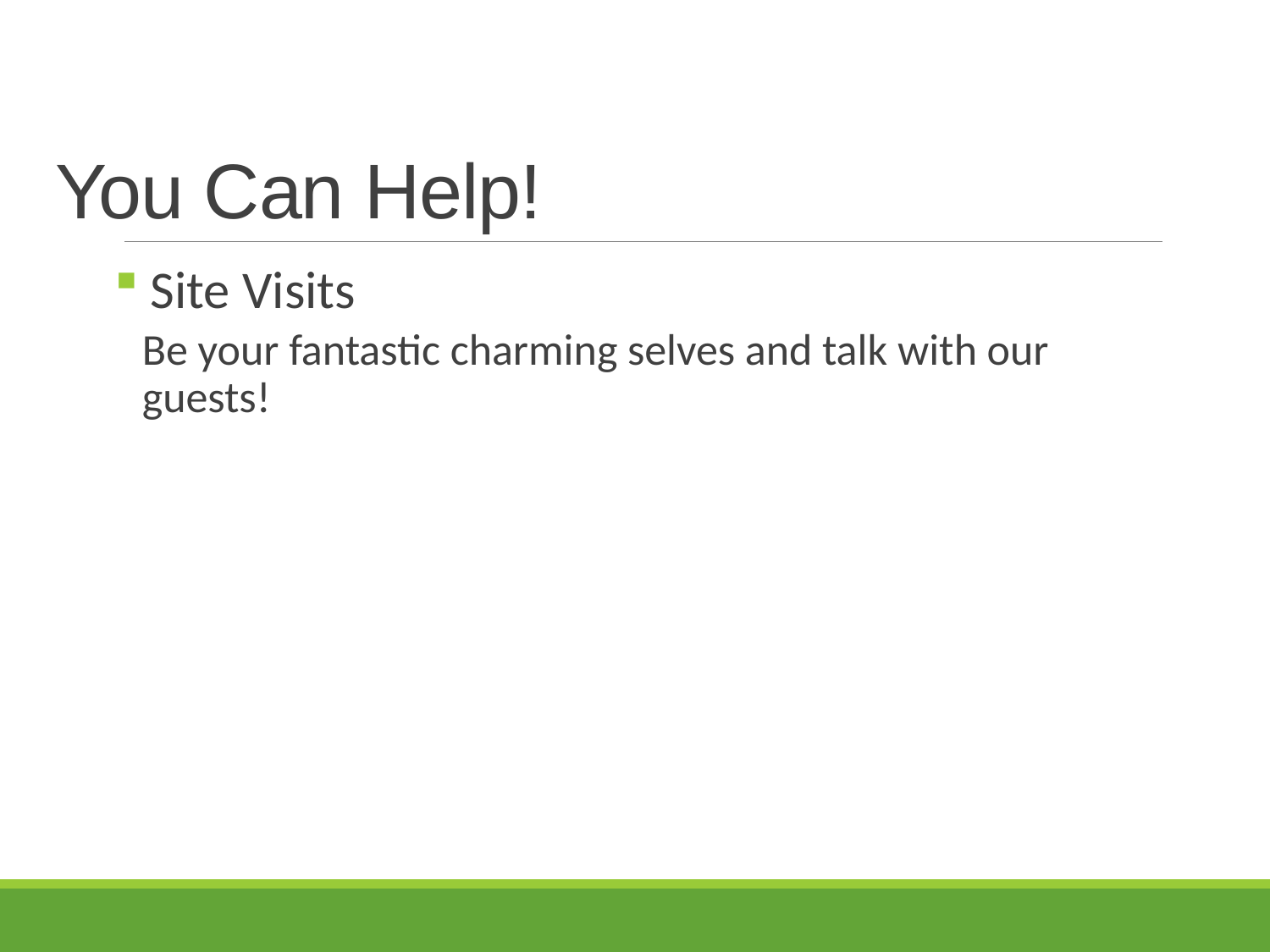

# You Can Help!
 Site Visits
Be your fantastic charming selves and talk with our  guests!